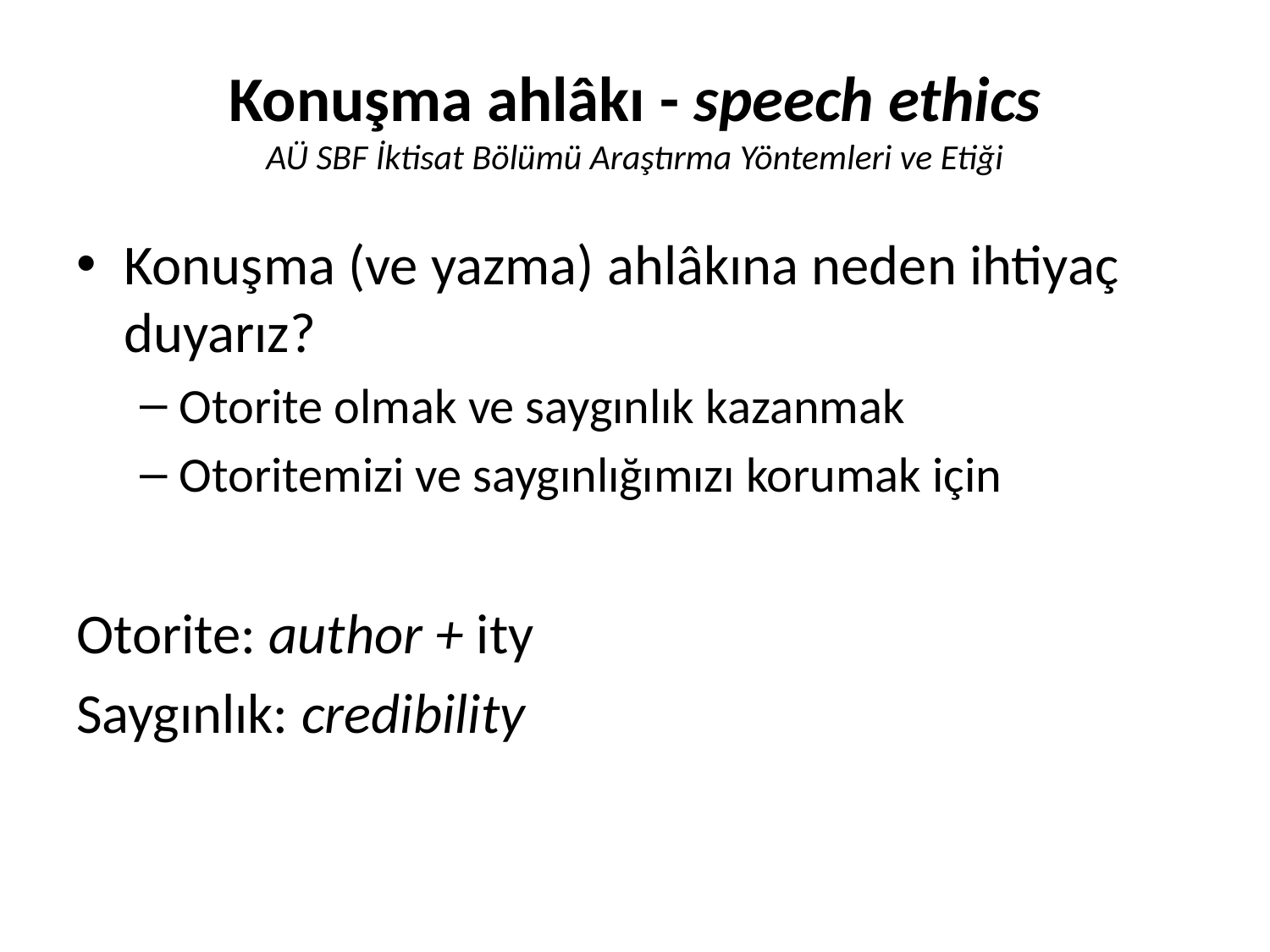

# Konuşma ahlâkı - speech ethics AÜ SBF İktisat Bölümü Araştırma Yöntemleri ve Etiği
Konuşma (ve yazma) ahlâkına neden ihtiyaç duyarız?
Otorite olmak ve saygınlık kazanmak
Otoritemizi ve saygınlığımızı korumak için

Otorite: author + ity
Saygınlık: credibility